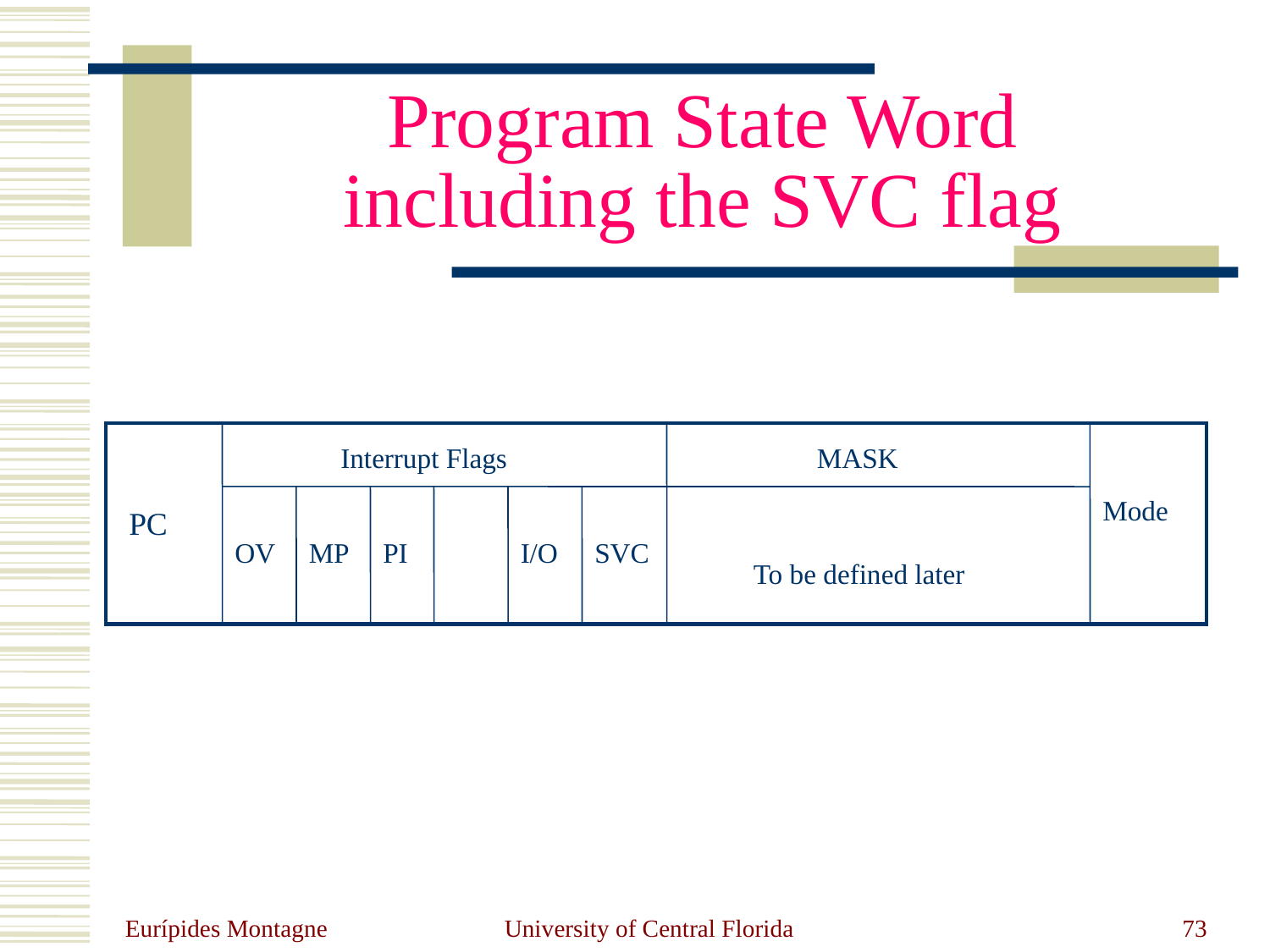

# Program State Word including the SVC flag

Interrupt Flags
MASK

Mode
PC

OV
MP
PI
I/O
SVC
To be defined later
Eurípides Montagne
University of Central Florida
73